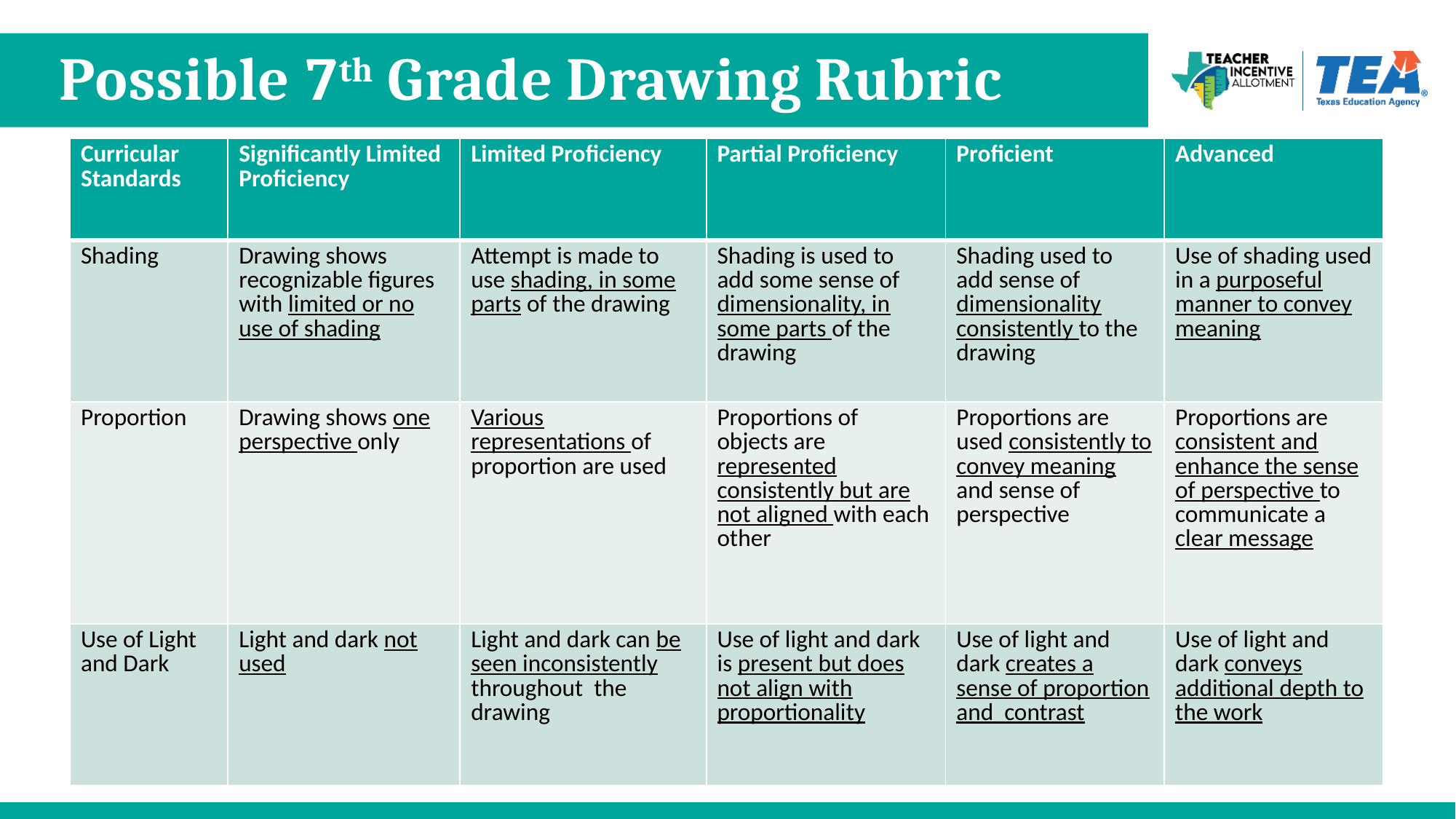

# Possible 7th Grade Drawing Rubric
| Curricular Standards | Significantly Limited Proficiency | Limited Proficiency | Partial Proficiency | Proficient | Advanced |
| --- | --- | --- | --- | --- | --- |
| Shading | Drawing shows recognizable figures with limited or no use of shading | Attempt is made to use shading, in some parts of the drawing | Shading is used to add some sense of dimensionality, in some parts of the drawing | Shading used to add sense of dimensionality consistently to the drawing | Use of shading used in a purposeful manner to convey meaning |
| Proportion | Drawing shows one perspective only | Various representations of proportion are used | Proportions of objects are represented consistently but are not aligned with each other | Proportions are used consistently to convey meaning and sense of perspective | Proportions are consistent and enhance the sense of perspective to communicate a clear message |
| Use of Light and Dark | Light and dark not used | Light and dark can be seen inconsistently throughout the drawing | Use of light and dark is present but does not align with proportionality | Use of light and dark creates a sense of proportion and contrast | Use of light and dark conveys additional depth to the work |